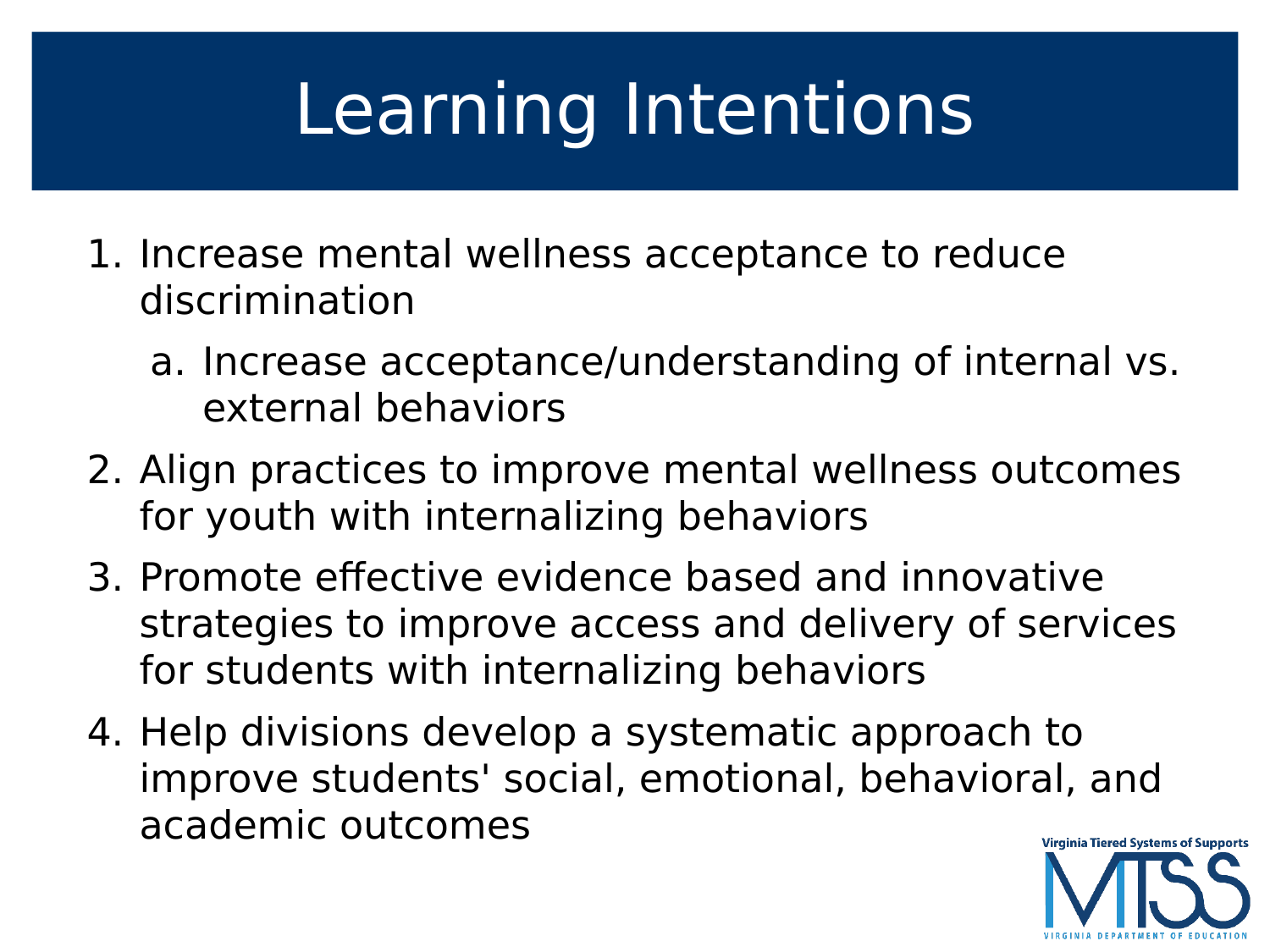

# Learning Intentions
Learning Intentions

Increase mental wellness acceptance to reduce discrimination
Increase acceptance/understanding of internal vs. external behaviors
Align practices to improve mental wellness outcomes for youth with internalizing behaviors
Promote effective evidence based and innovative strategies to improve access and delivery of services for students with internalizing behaviors
Help divisions develop a systematic approach to improve students' social, emotional, behavioral, and academic outcomes